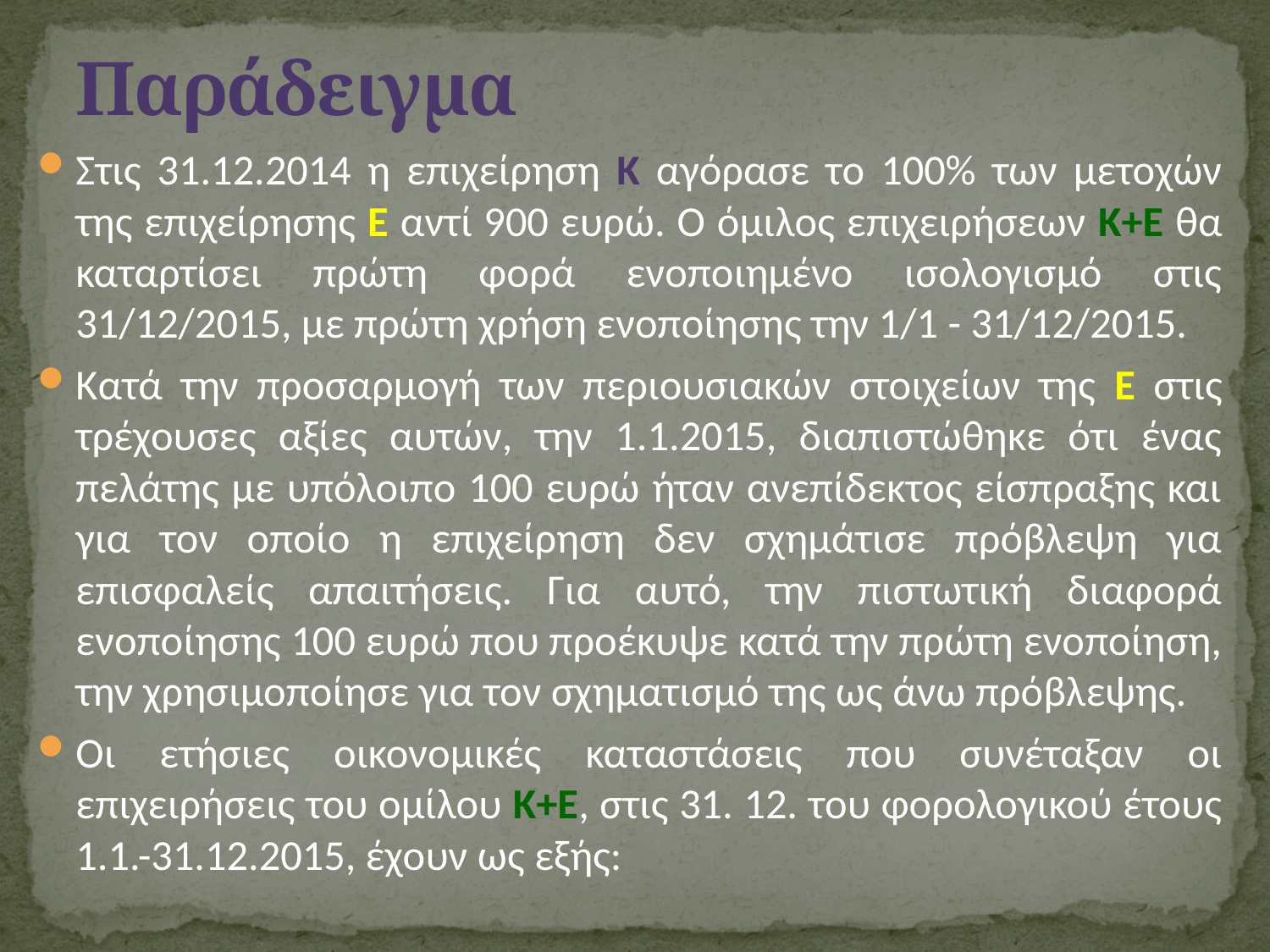

# Παράδειγμα
Στις 31.12.2014 η επιχείρηση Κ αγόρασε το 100% των μετοχών της επιχείρησης Ε αντί 900 ευρώ. Ο όμιλος επιχειρήσεων Κ+Ε θα καταρτίσει πρώτη φορά ενοποιημένο ισολογισμό στις 31/12/2015, με πρώτη χρήση ενοποίησης την 1/1 - 31/12/2015.
Κατά την προσαρμογή των περιουσιακών στοιχείων της Ε στις τρέχουσες αξίες αυτών, την 1.1.2015, διαπιστώθηκε ότι ένας πελάτης με υπόλοιπο 100 ευρώ ήταν ανεπίδεκτος είσπραξης και για τον οποίο η επιχείρηση δεν σχημάτισε πρόβλεψη για επισφαλείς απαιτήσεις. Για αυτό, την πιστωτική διαφορά ενοποίησης 100 ευρώ που προέκυψε κατά την πρώτη ενοποίηση, την χρησιμοποίησε για τον σχηματισμό της ως άνω πρόβλεψης.
Οι ετήσιες οικονομικές καταστάσεις που συνέταξαν οι επιχειρήσεις του ομίλου Κ+Ε, στις 31. 12. του φορολογικού έτους 1.1.-31.12.2015, έχουν ως εξής: